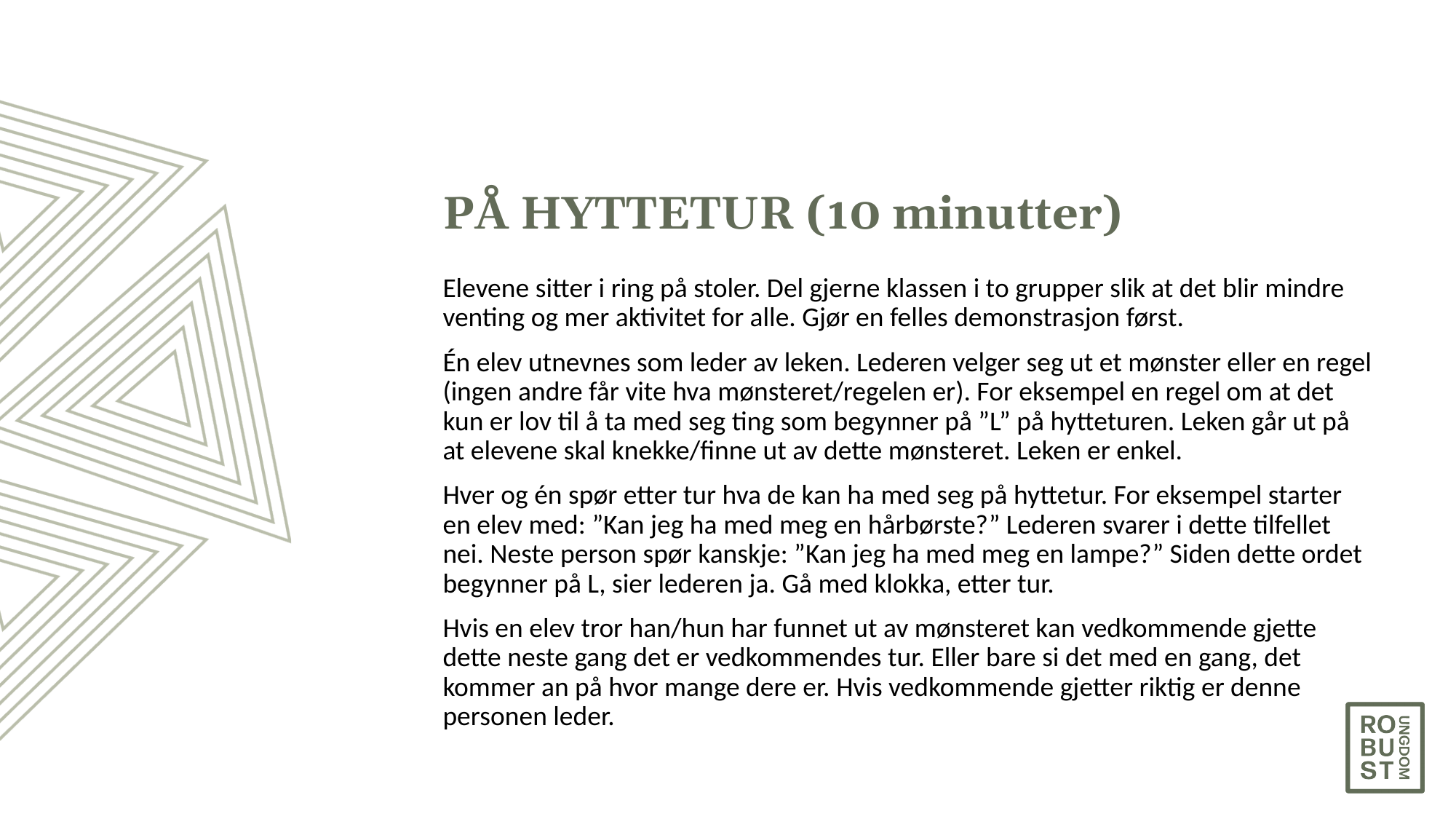

# PÅ HYTTETUR (10 minutter)
Elevene sitter i ring på stoler. Del gjerne klassen i to grupper slik at det blir mindre venting og mer aktivitet for alle. Gjør en felles demonstrasjon først.
Én elev utnevnes som leder av leken. Lederen velger seg ut et mønster eller en regel (ingen andre får vite hva mønsteret/regelen er). For eksempel en regel om at det kun er lov til å ta med seg ting som begynner på ”L” på hytteturen. Leken går ut på at elevene skal knekke/finne ut av dette mønsteret. Leken er enkel.
Hver og én spør etter tur hva de kan ha med seg på hyttetur. For eksempel starter en elev med: ”Kan jeg ha med meg en hårbørste?” Lederen svarer i dette tilfellet nei. Neste person spør kanskje: ”Kan jeg ha med meg en lampe?” Siden dette ordet begynner på L, sier lederen ja. Gå med klokka, etter tur.
Hvis en elev tror han/hun har funnet ut av mønsteret kan vedkommende gjette dette neste gang det er vedkommendes tur. Eller bare si det med en gang, det kommer an på hvor mange dere er. Hvis vedkommende gjetter riktig er denne personen leder.